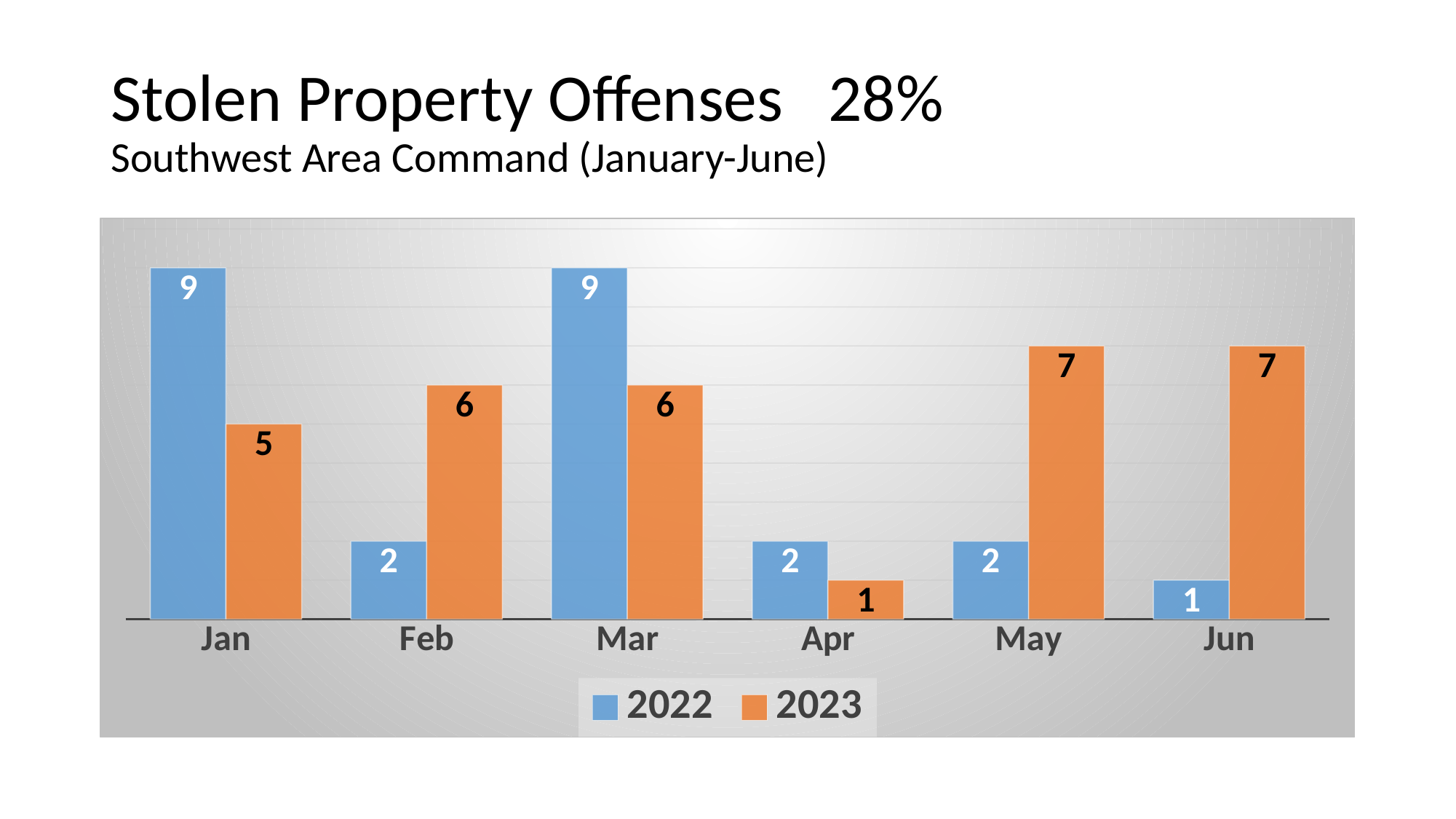

# Stolen Property Offenses   28% Southwest Area Command (January-June)

### Chart

| Category | 2022 | 2023 |
|---|---|---|
| Jan | 9.0 | 5.0 |
| Feb | 2.0 | 6.0 |
| Mar | 9.0 | 6.0 |
| Apr | 2.0 | 1.0 |
| May | 2.0 | 7.0 |
| Jun | 1.0 | 7.0 |